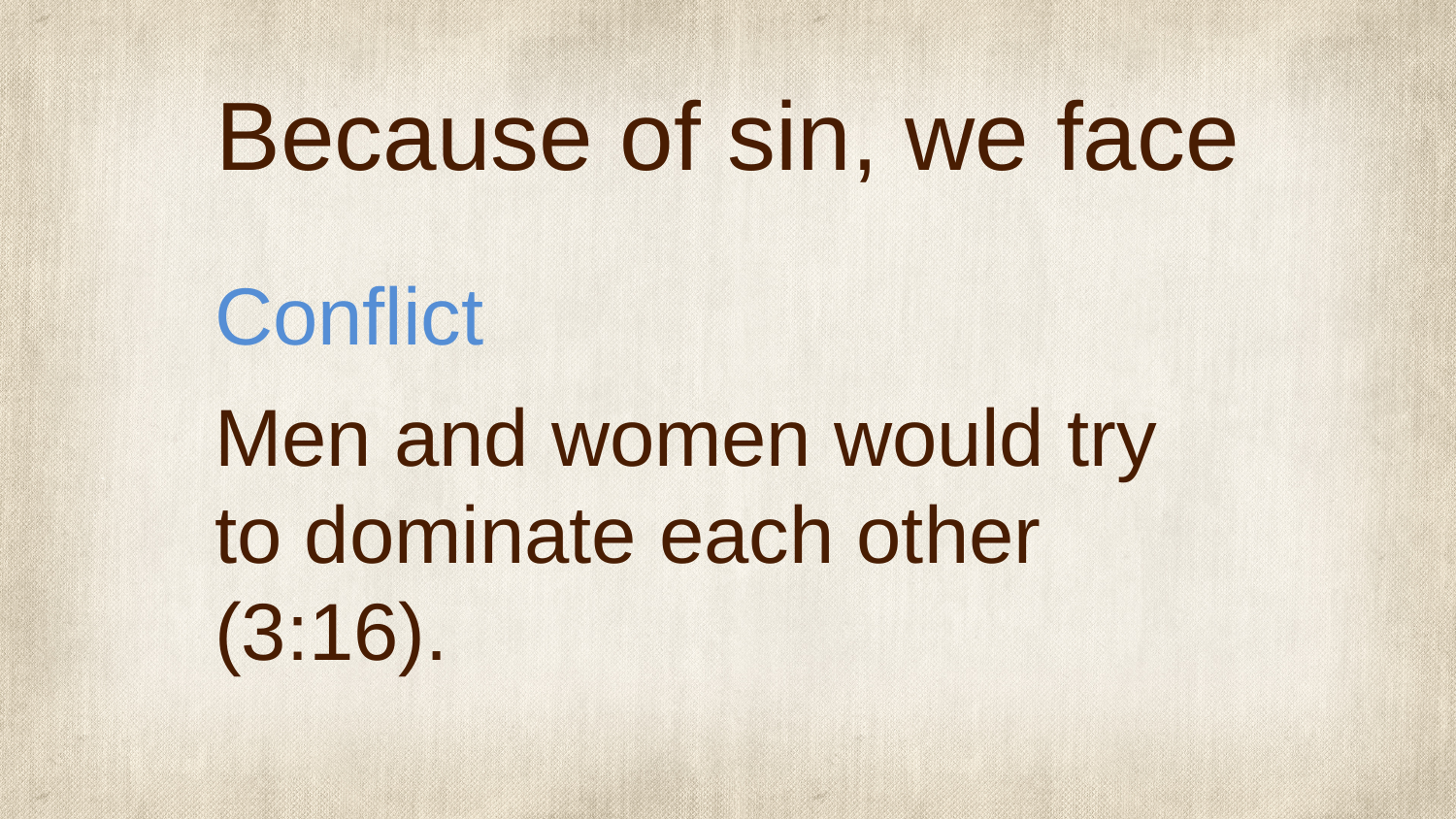

# Because of sin, we face
Conflict
Men and women would try to dominate each other (3:16).